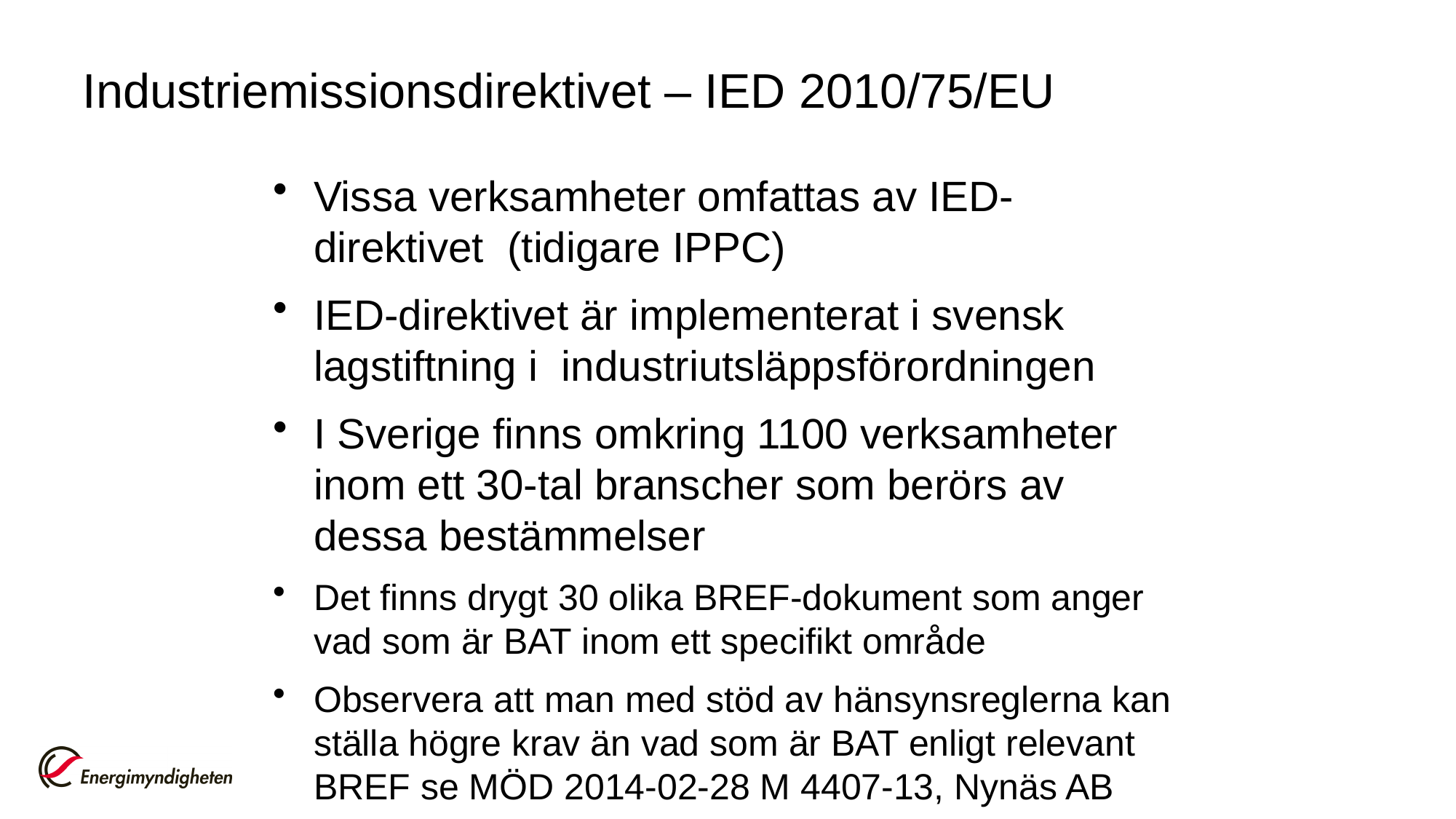

# Industriemissionsdirektivet – IED 2010/75/EU
Vissa verksamheter omfattas av IED-direktivet  (tidigare IPPC)
IED-direktivet är implementerat i svensk lagstiftning i  industriutsläppsförordningen
I Sverige finns omkring 1100 verksamheter inom ett 30-tal branscher som berörs av dessa bestämmelser
Det finns drygt 30 olika BREF-dokument som anger vad som är BAT inom ett specifikt område
Observera att man med stöd av hänsynsreglerna kan ställa högre krav än vad som är BAT enligt relevant BREF se MÖD 2014-02-28 M 4407-13, Nynäs AB